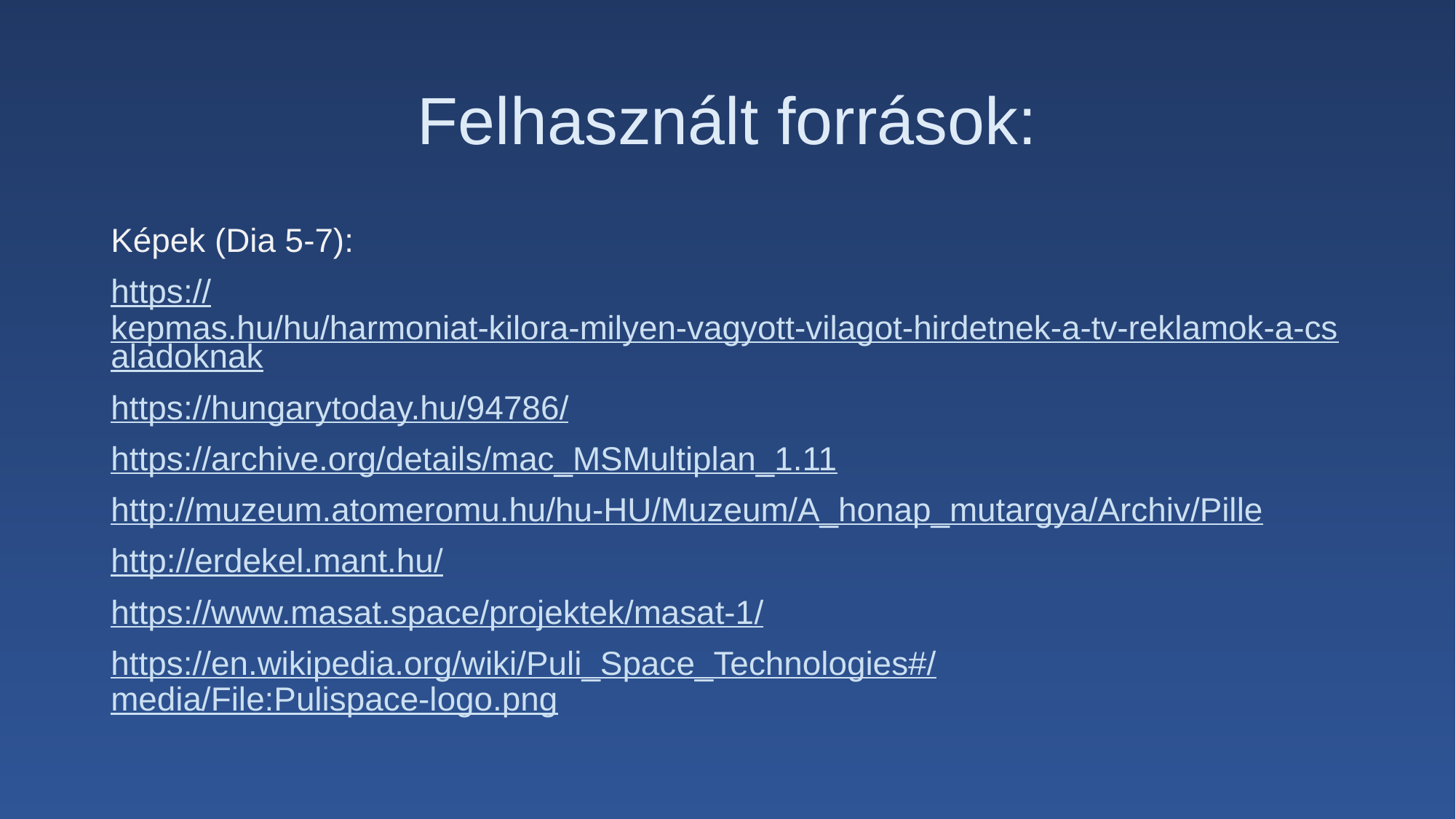

# Felhasznált források:
Képek (Dia 5-7):
https://kepmas.hu/hu/harmoniat-kilora-milyen-vagyott-vilagot-hirdetnek-a-tv-reklamok-a-csaladoknak
https://hungarytoday.hu/94786/
https://archive.org/details/mac_MSMultiplan_1.11
http://muzeum.atomeromu.hu/hu-HU/Muzeum/A_honap_mutargya/Archiv/Pille
http://erdekel.mant.hu/
https://www.masat.space/projektek/masat-1/
https://en.wikipedia.org/wiki/Puli_Space_Technologies#/media/File:Pulispace-logo.png